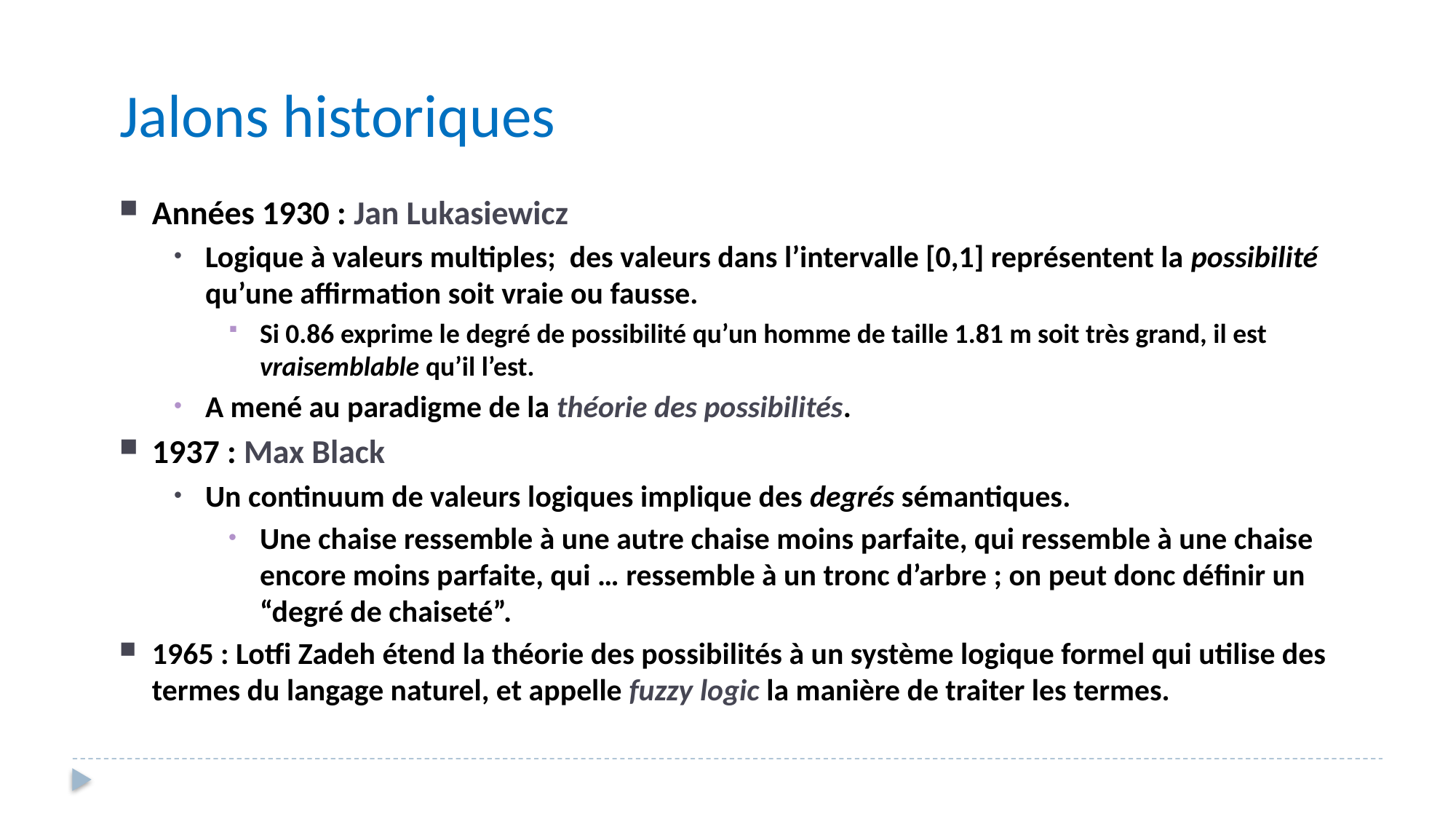

Jalons historiques
Années 1930 : Jan Lukasiewicz
Logique à valeurs multiples;  des valeurs dans l’intervalle [0,1] représentent la possibilité qu’une affirmation soit vraie ou fausse.
Si 0.86 exprime le degré de possibilité qu’un homme de taille 1.81 m soit très grand, il est vraisemblable qu’il l’est.
A mené au paradigme de la théorie des possibilités.
1937 : Max Black
Un continuum de valeurs logiques implique des degrés sémantiques.
Une chaise ressemble à une autre chaise moins parfaite, qui ressemble à une chaise encore moins parfaite, qui … ressemble à un tronc d’arbre ; on peut donc définir un “degré de chaiseté”.
1965 : Lotfi Zadeh étend la théorie des possibilités à un système logique formel qui utilise des termes du langage naturel, et appelle fuzzy logic la manière de traiter les termes.